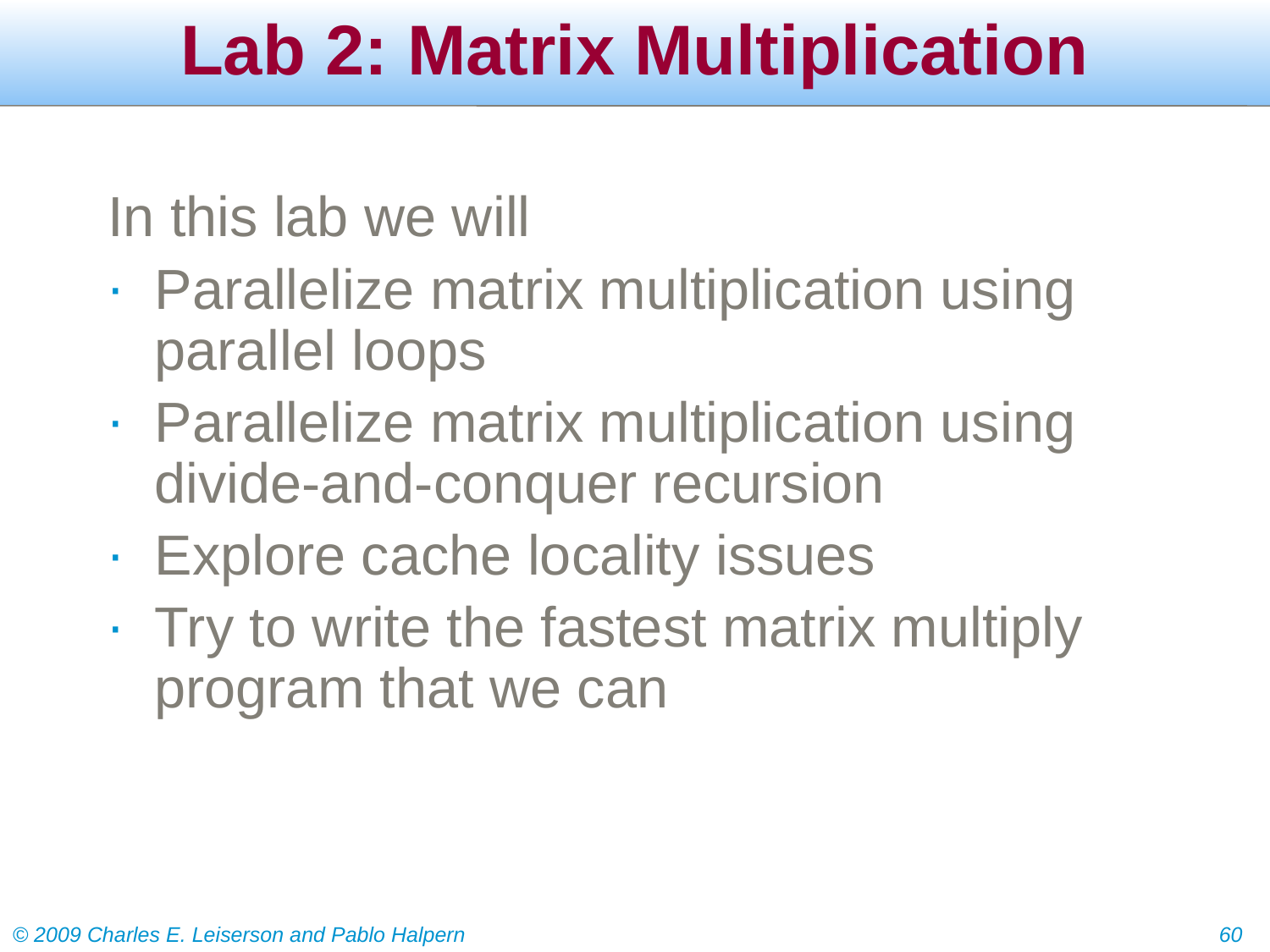

# Lab 2: Matrix Multiplication
In this lab we will
Parallelize matrix multiplication using parallel loops
Parallelize matrix multiplication using divide-and-conquer recursion
Explore cache locality issues
Try to write the fastest matrix multiply program that we can